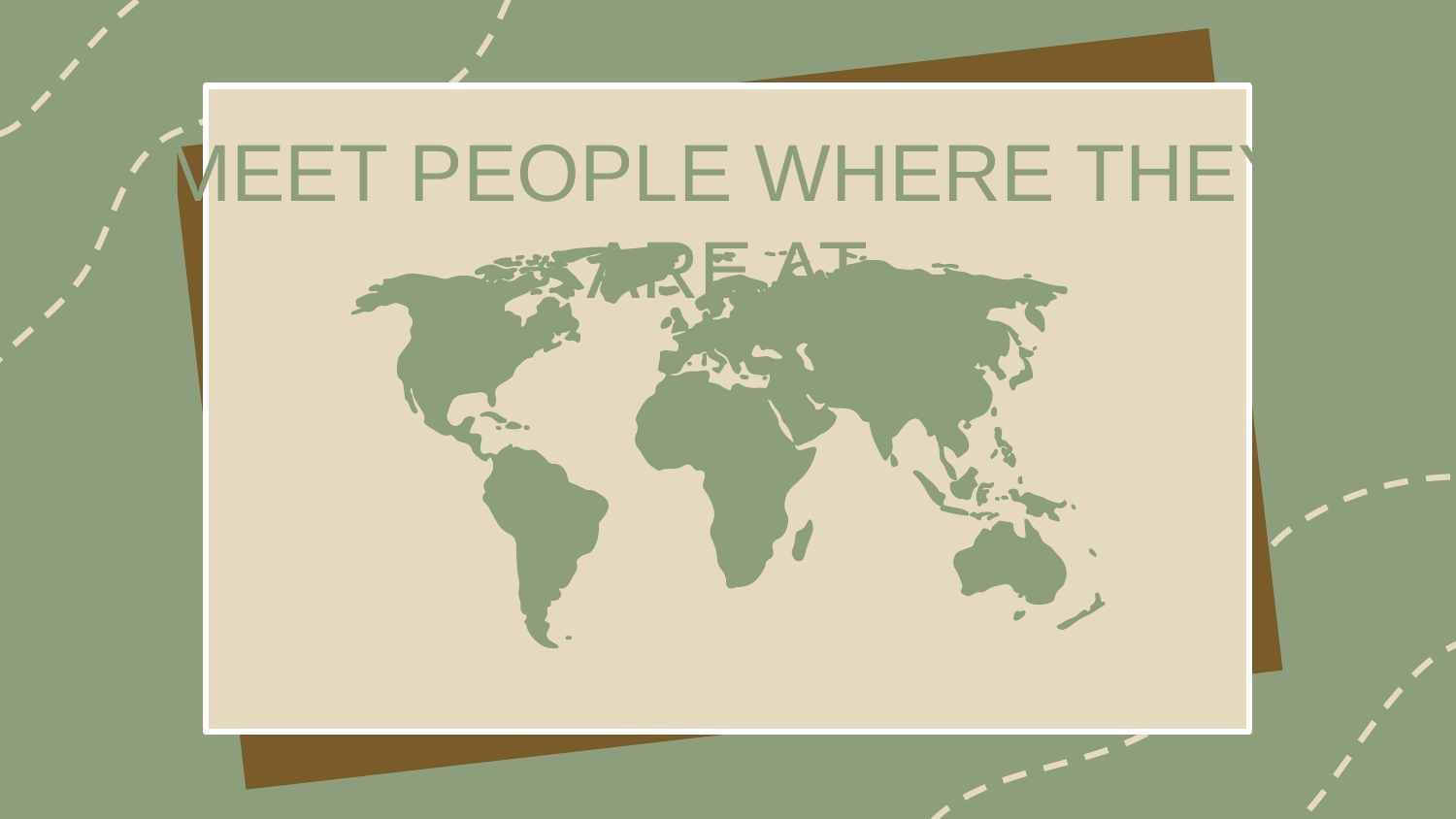

# MEET PEOPLE WHERE THEY ARE AT